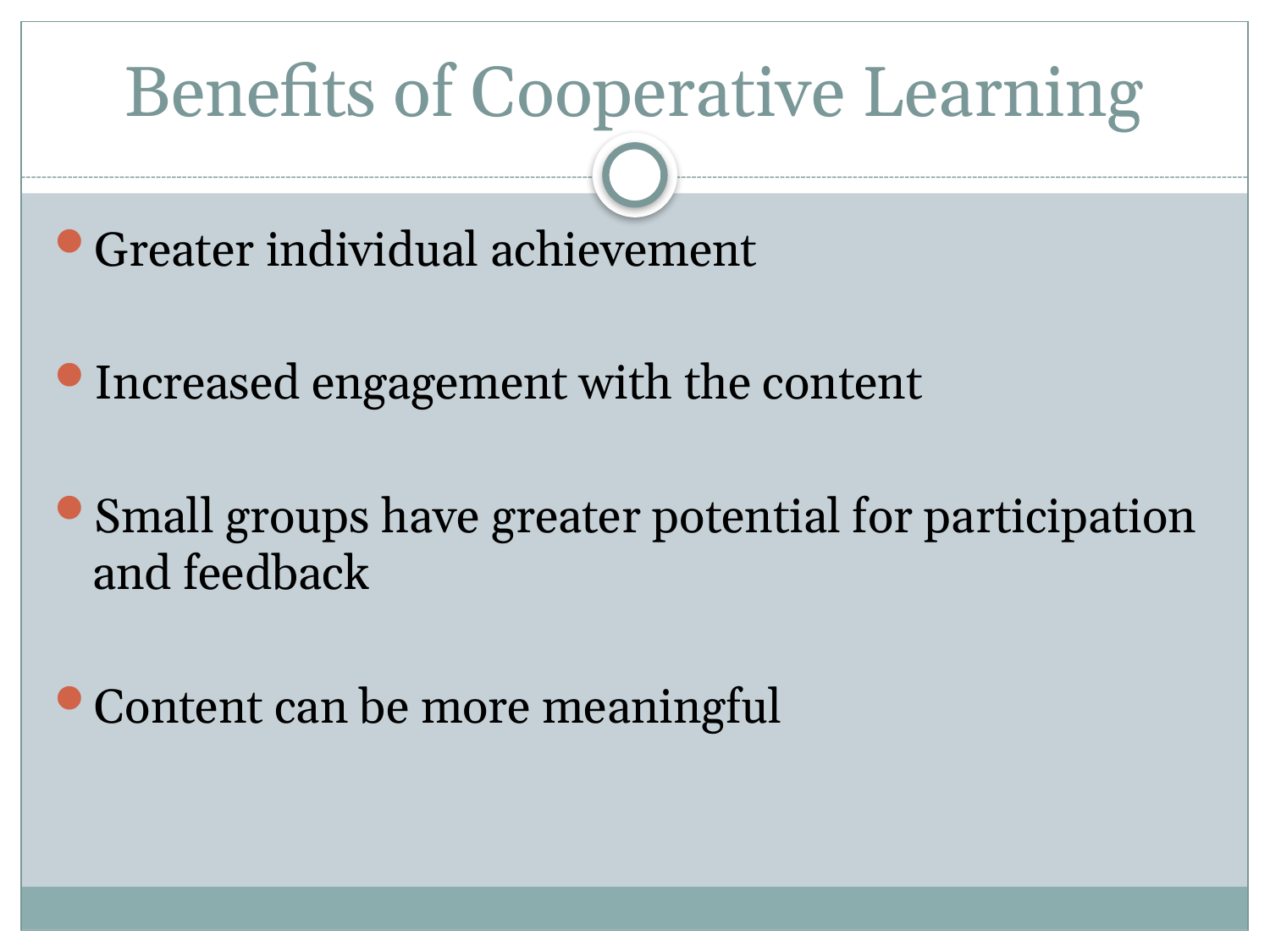

# Benefits of Cooperative Learning
Greater individual achievement

Increased engagement with the content

Small groups have greater potential for participation and feedback

Content can be more meaningful